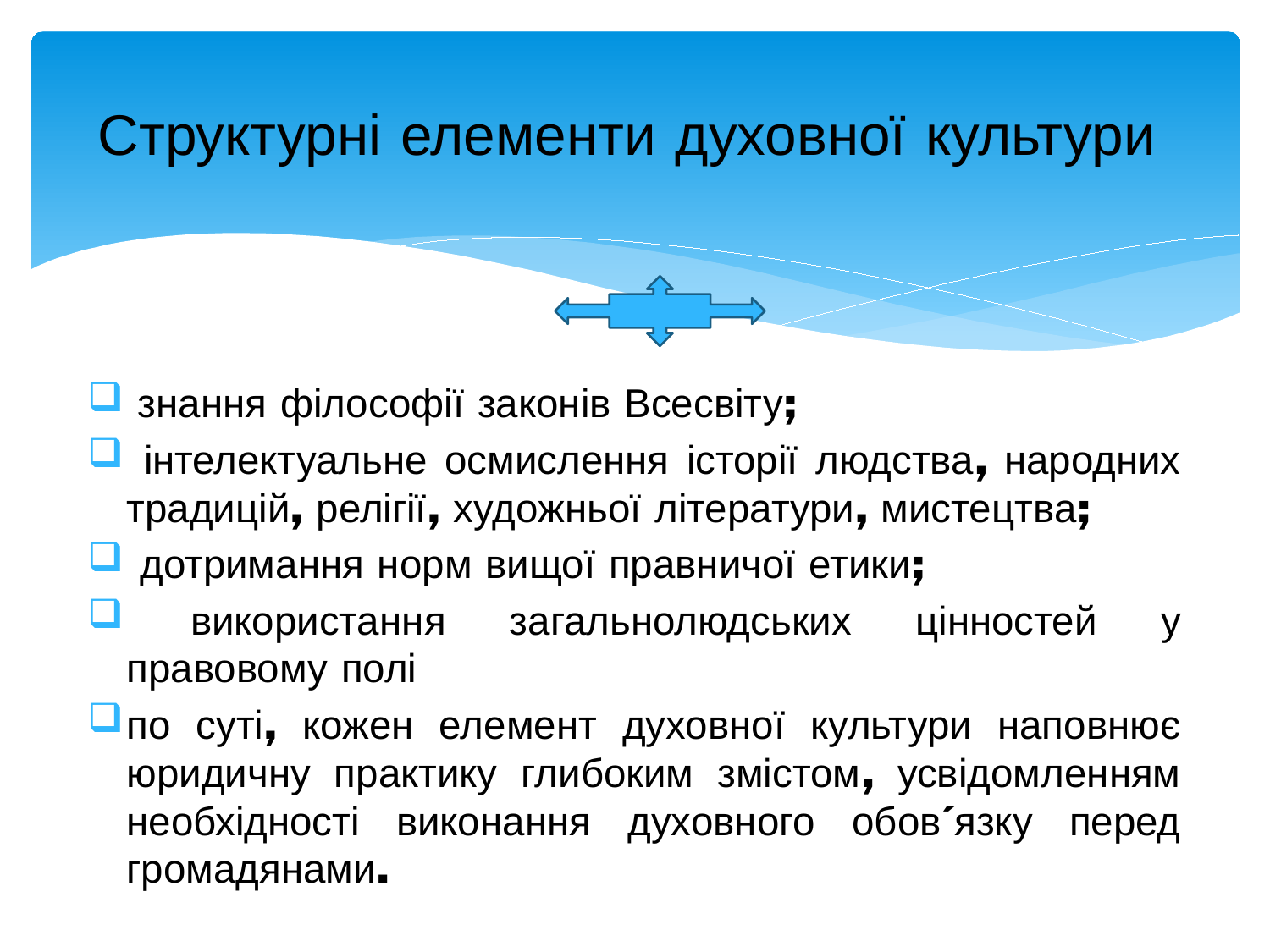

# Структурні елементи духовної культури

 знання філософії законів Всесвіту;
 інтелектуальне осмислення історії людства, народних традицій, релігії, художньої літератури, мистецтва;
 дотримання норм вищої правничої етики;
 використання загальнолюдських цінностей у правовому полі
по суті, кожен елемент духовної культури наповнює юридичну практику глибоким змістом, усвідомленням необхідності виконання духовного обов´язку перед громадянами.